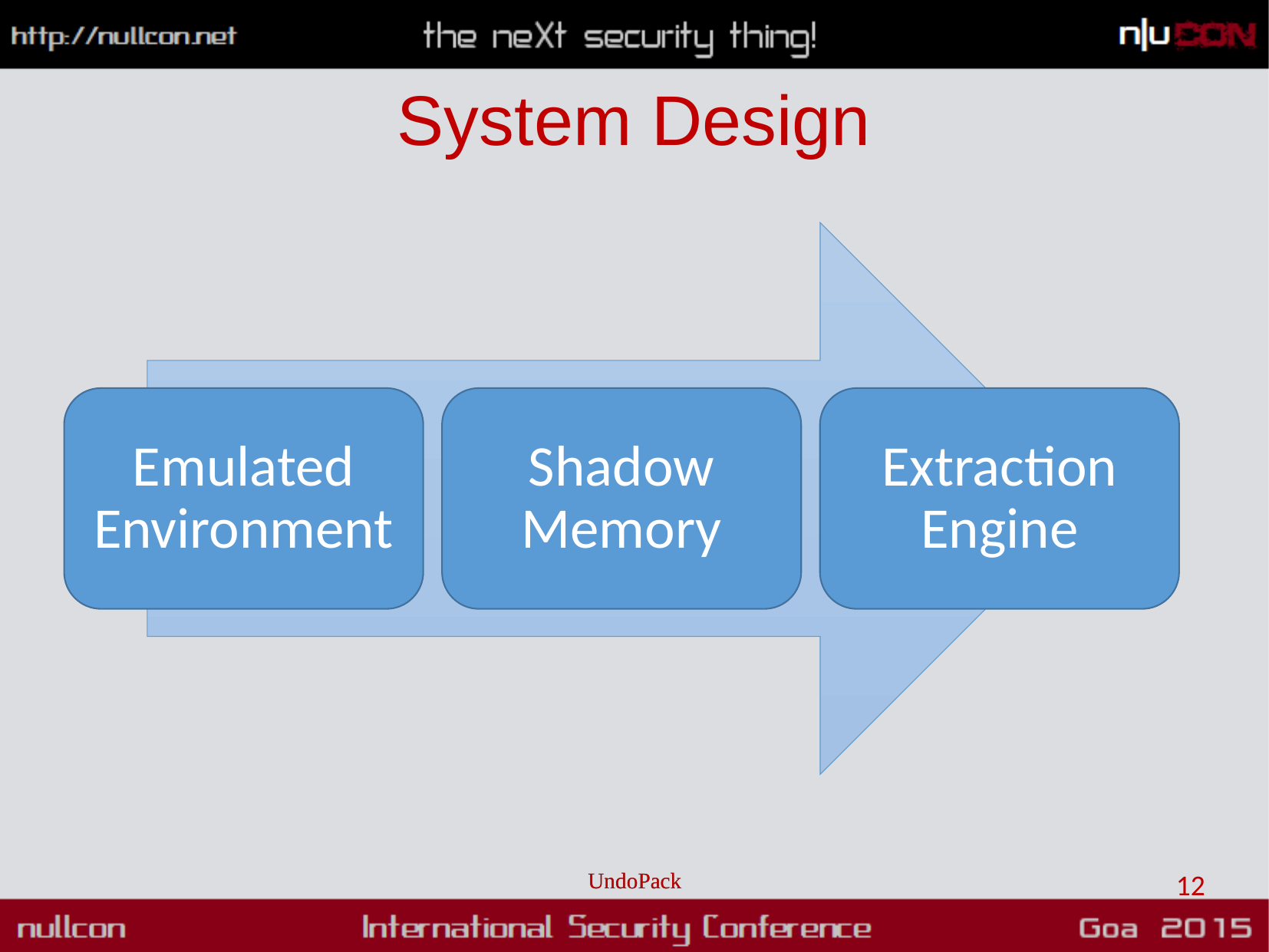

# System Design

Emulated Environment
Shadow Memory
Extraction Engine
UndoPack
UndoPack
12